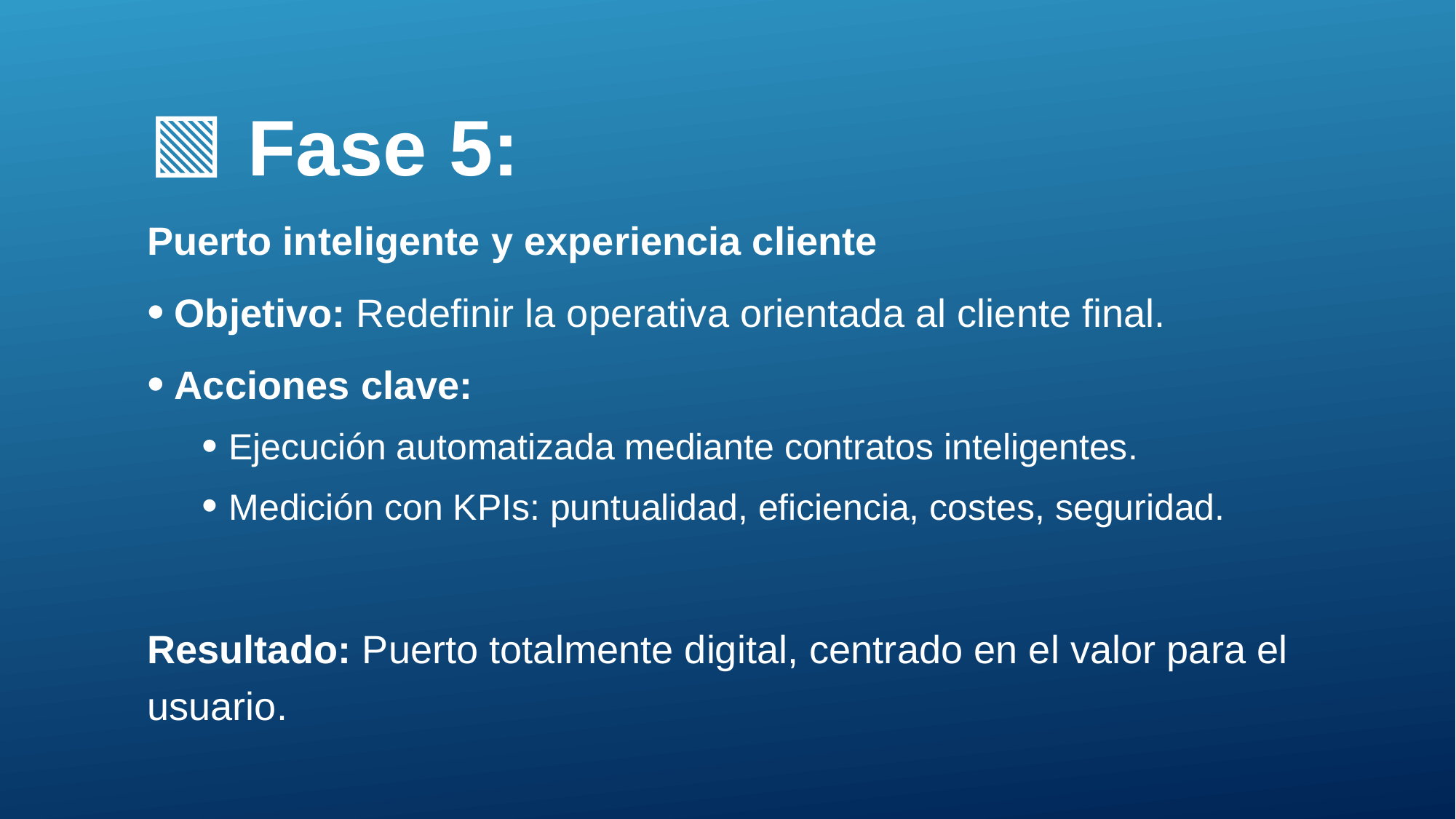

🟩 Fase 5:
Puerto inteligente y experiencia cliente
Objetivo: Redefinir la operativa orientada al cliente final.
Acciones clave:
Ejecución automatizada mediante contratos inteligentes.
Medición con KPIs: puntualidad, eficiencia, costes, seguridad.

Resultado: Puerto totalmente digital, centrado en el valor para el usuario.